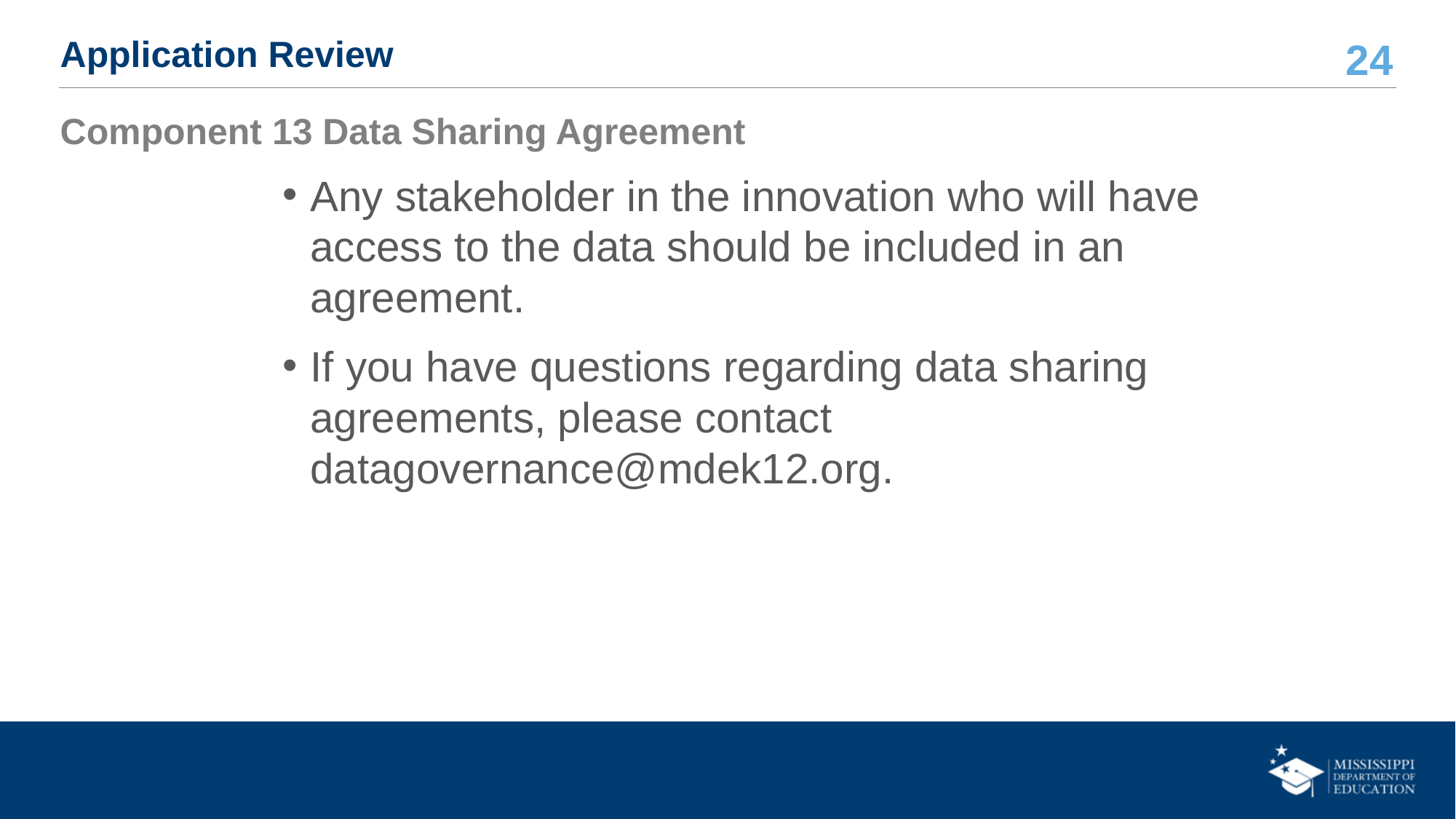

# Application Review
Component 13 Data Sharing Agreement
Any stakeholder in the innovation who will have access to the data should be included in an agreement.
If you have questions regarding data sharing agreements, please contact datagovernance@mdek12.org.